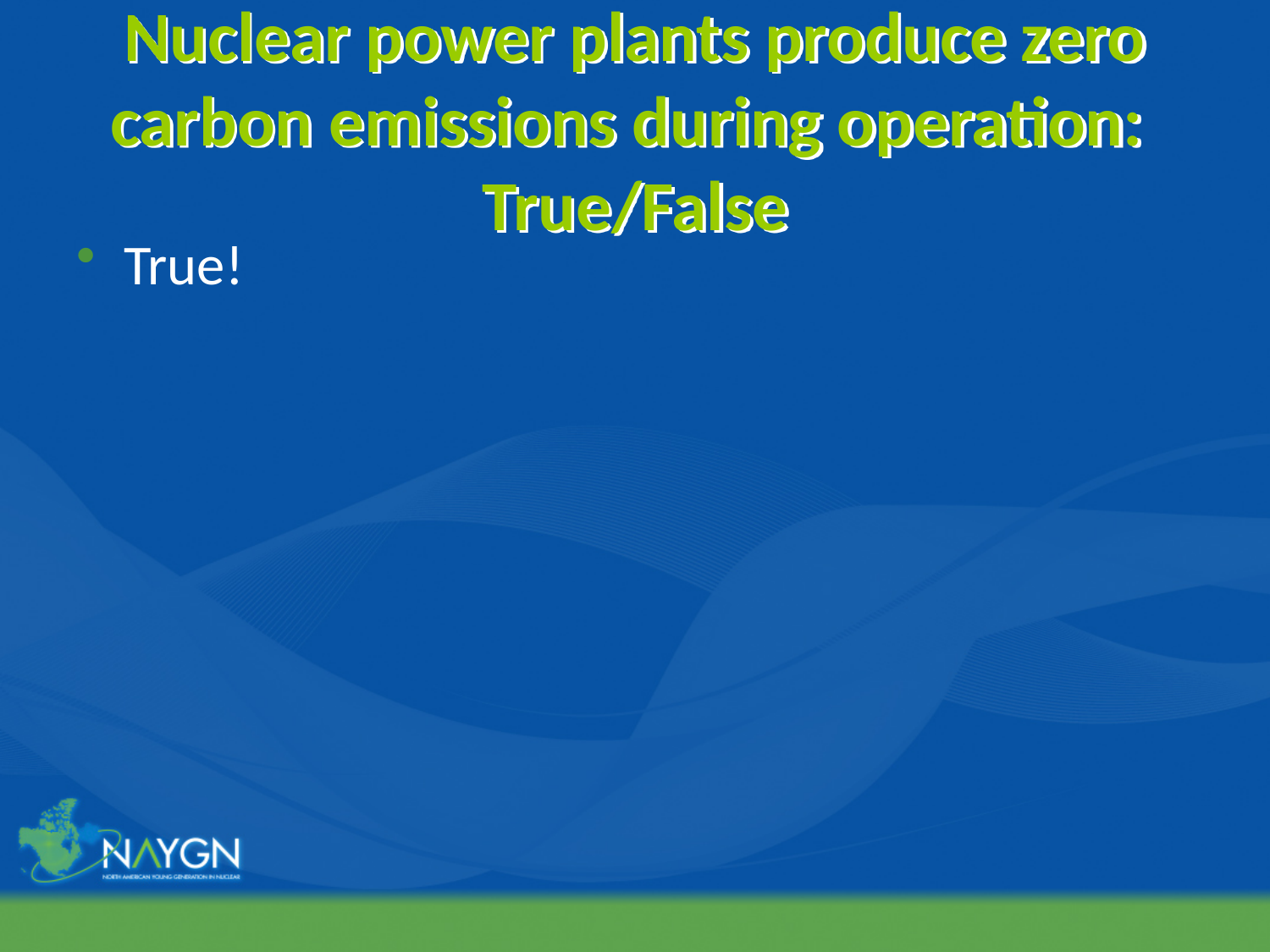

# Nuclear power plants produce zero carbon emissions during operation:  True/False
True!